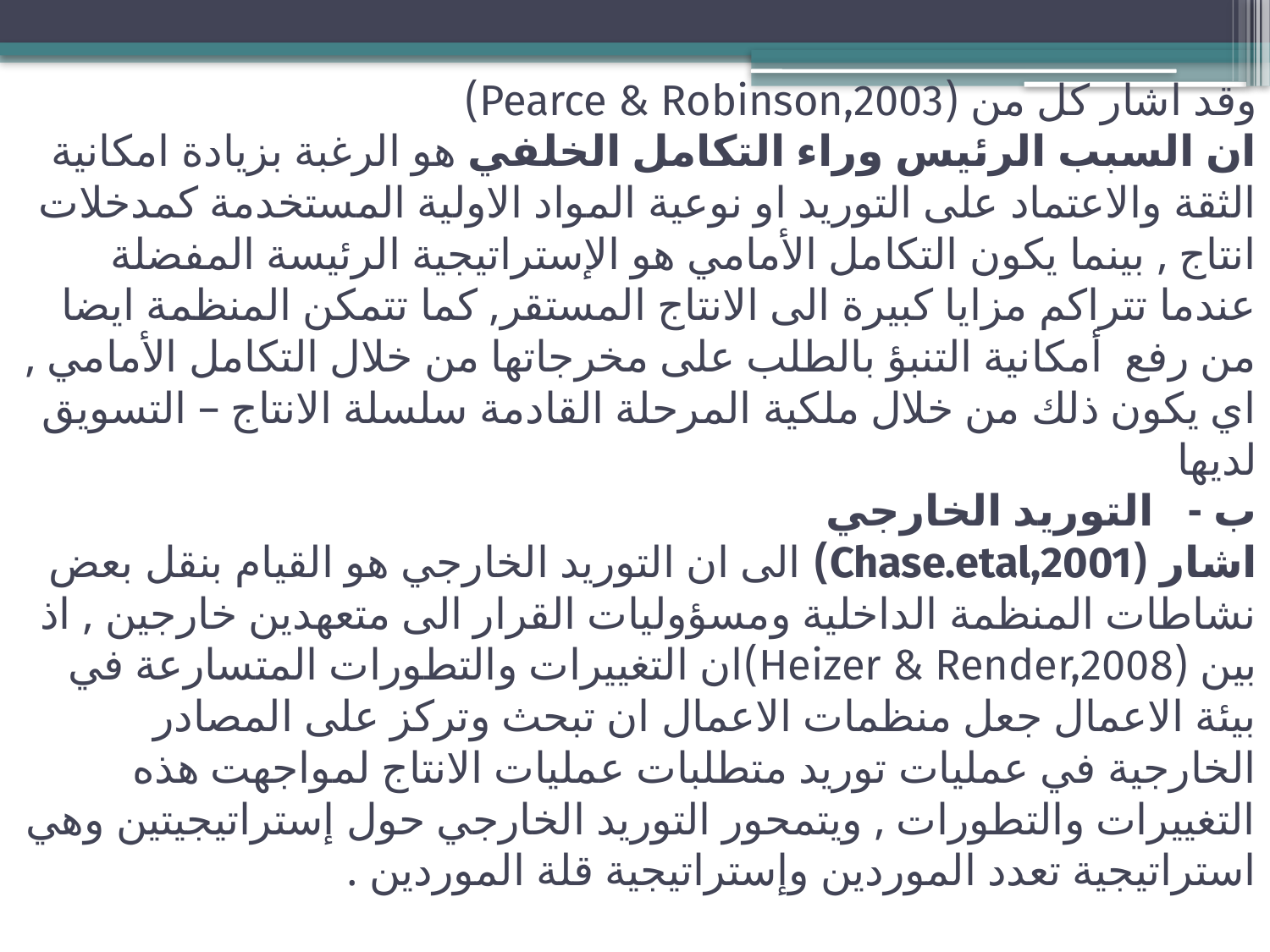

# وقد اشار كل من (Pearce & Robinson,2003) ان السبب الرئيس وراء التكامل الخلفي هو الرغبة بزيادة امكانية الثقة والاعتماد على التوريد او نوعية المواد الاولية المستخدمة كمدخلات انتاج , بينما يكون التكامل الأمامي هو الإستراتيجية الرئيسة المفضلة عندما تتراكم مزايا كبيرة الى الانتاج المستقر, كما تتمكن المنظمة ايضا من رفع  أمكانية التنبؤ بالطلب على مخرجاتها من خلال التكامل الأمامي , اي يكون ذلك من خلال ملكية المرحلة القادمة سلسلة الانتاج – التسويق لديها ب -   التوريد الخارجي اشار (Chase.etal,2001) الى ان التوريد الخارجي هو القيام بنقل بعض نشاطات المنظمة الداخلية ومسؤوليات القرار الى متعهدين خارجين , اذ بين (Heizer & Render,2008)ان التغييرات والتطورات المتسارعة في بيئة الاعمال جعل منظمات الاعمال ان تبحث وتركز على المصادر الخارجية في عمليات توريد متطلبات عمليات الانتاج لمواجهت هذه التغييرات والتطورات , ويتمحور التوريد الخارجي حول إستراتيجيتين وهي استراتيجية تعدد الموردين وإستراتيجية قلة الموردين .